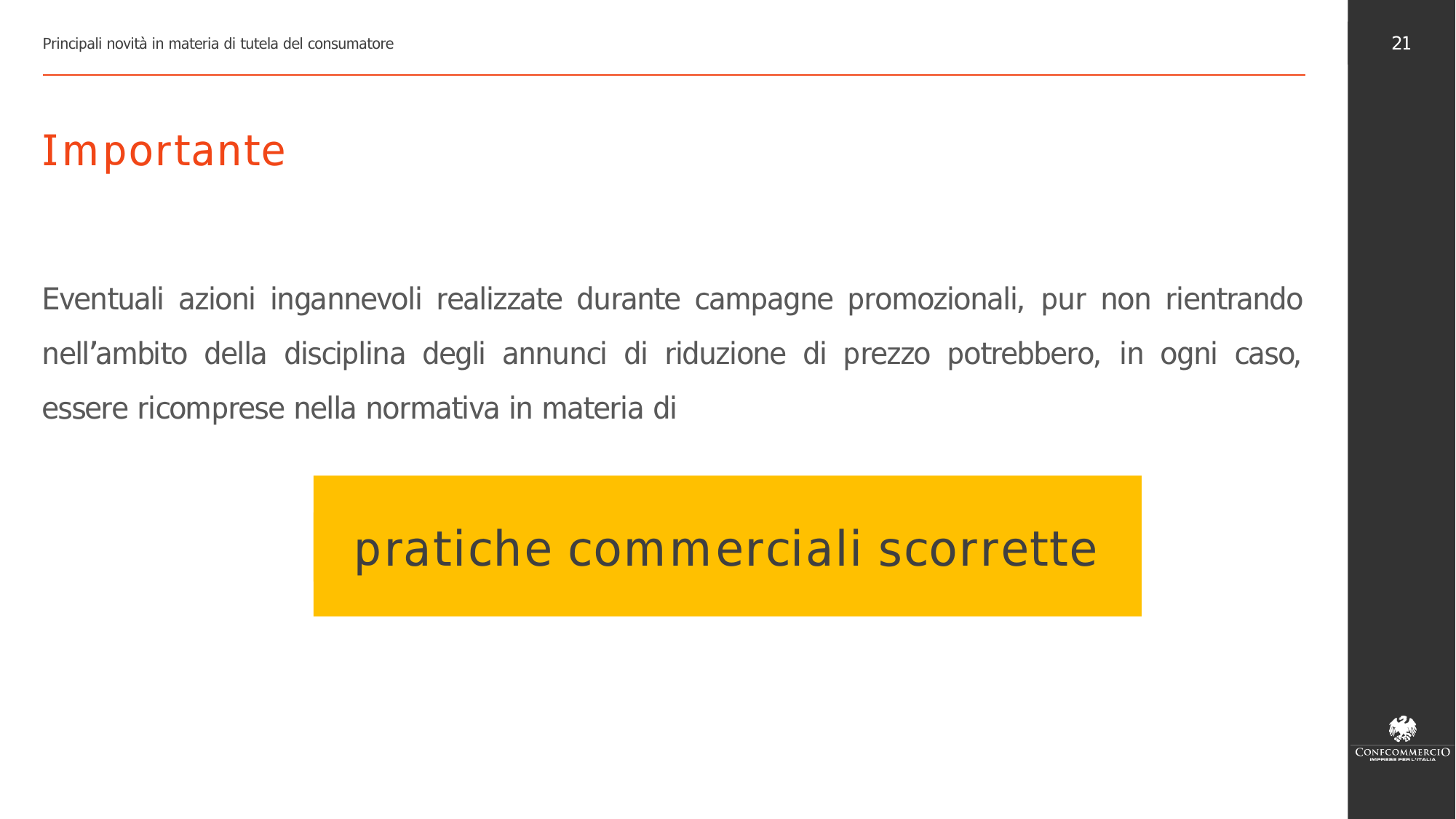

Principali novità in materia di tutela del consumatore
21
# Importante
Eventuali azioni ingannevoli realizzate durante campagne promozionali, pur non rientrando nell’ambito della disciplina degli annunci di riduzione di prezzo potrebbero, in ogni caso, essere ricomprese nella normativa in materia di

pratiche commerciali scorrette